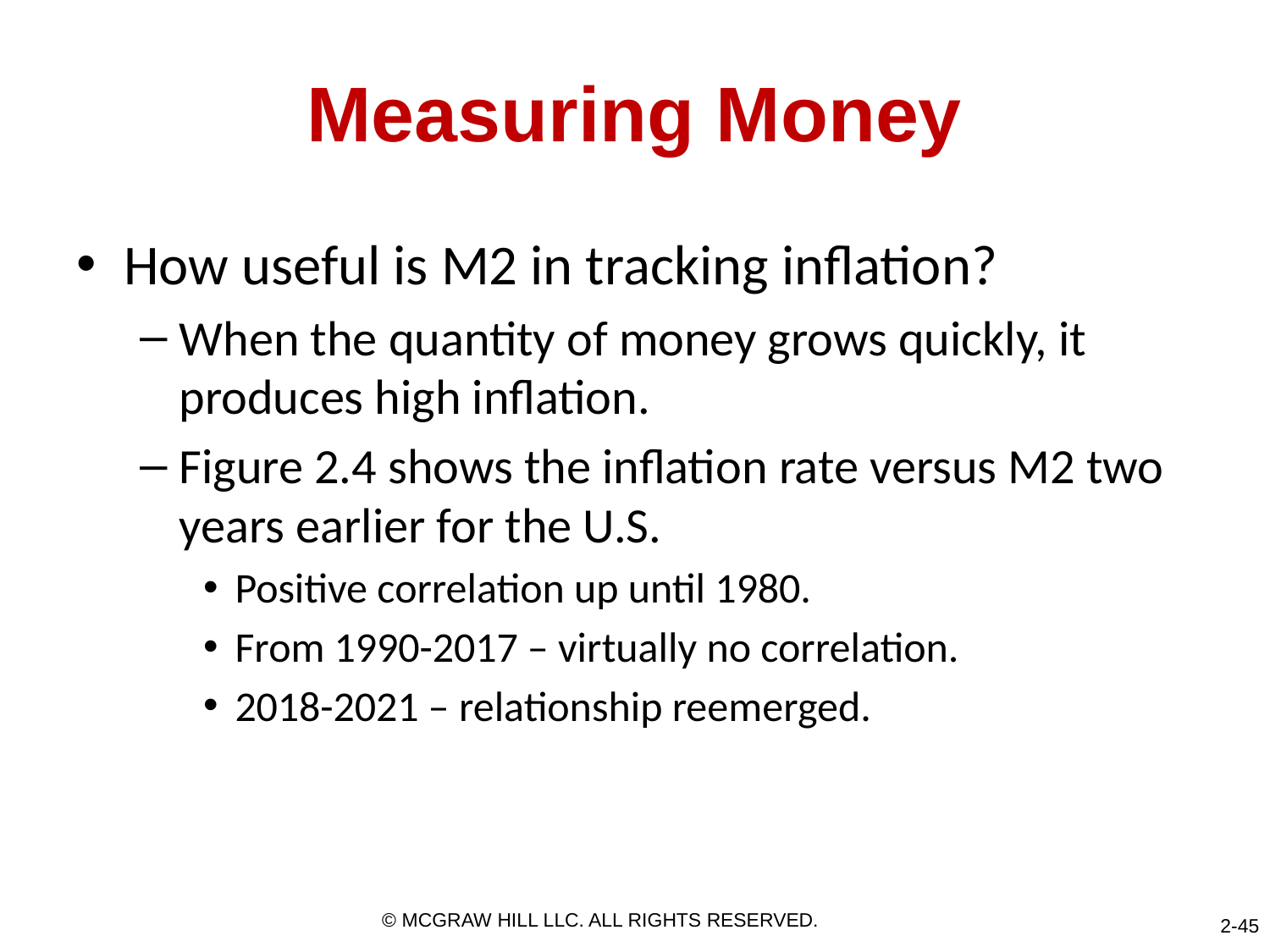

# Measuring Money
How useful is M2 in tracking inflation?
When the quantity of money grows quickly, it produces high inflation.
Figure 2.4 shows the inflation rate versus M2 two years earlier for the U.S.
Positive correlation up until 1980.
From 1990-2017 – virtually no correlation.
2018-2021 – relationship reemerged.
© MCGRAW HILL LLC. ALL RIGHTS RESERVED.
2-45